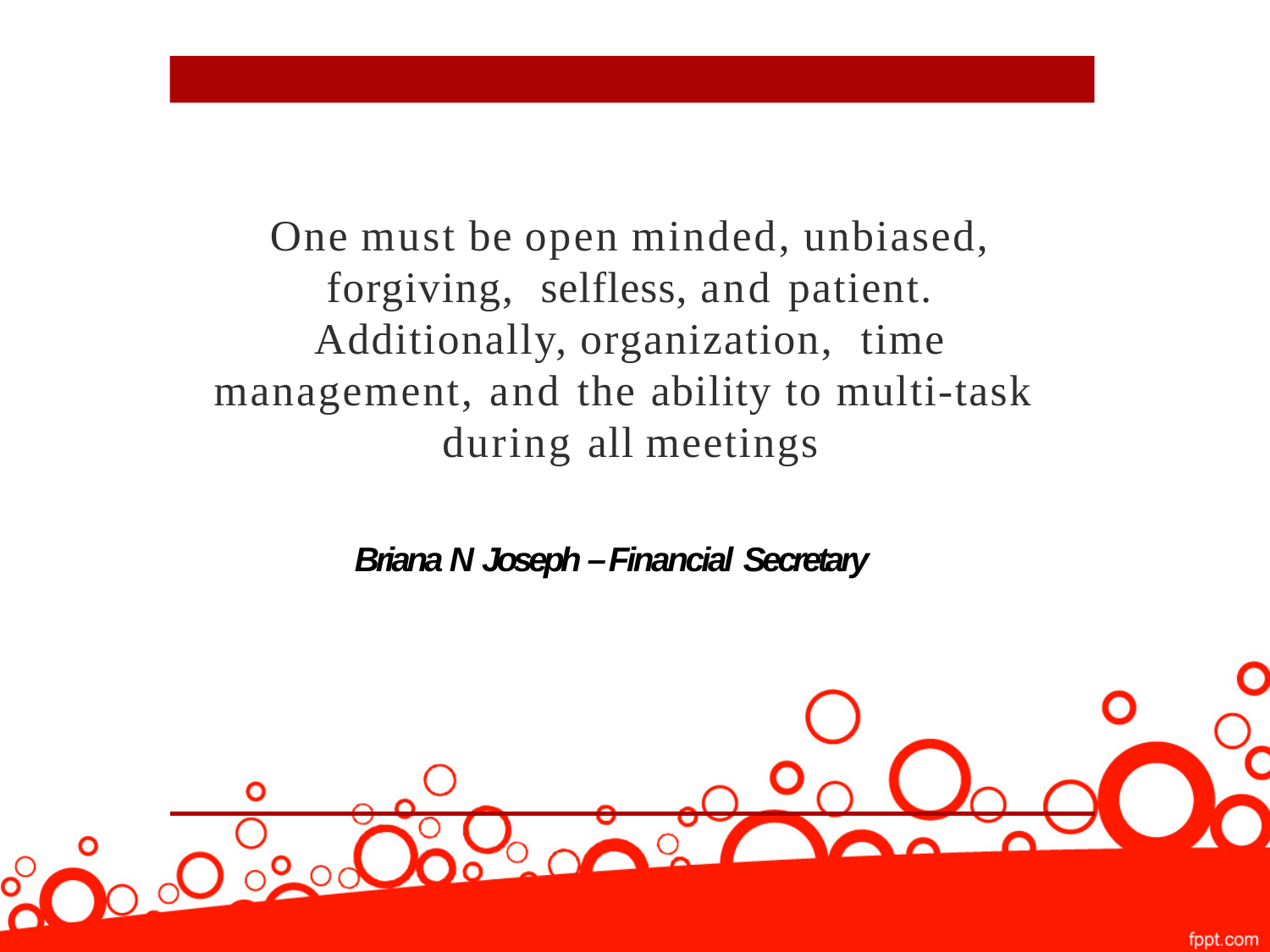

# One must be open minded, unbiased, forgiving,  selfless, and patient. Additionally, organization,  time management, and the ability to multi-task  during all meetings
Briana N Joseph – Financial Secretary